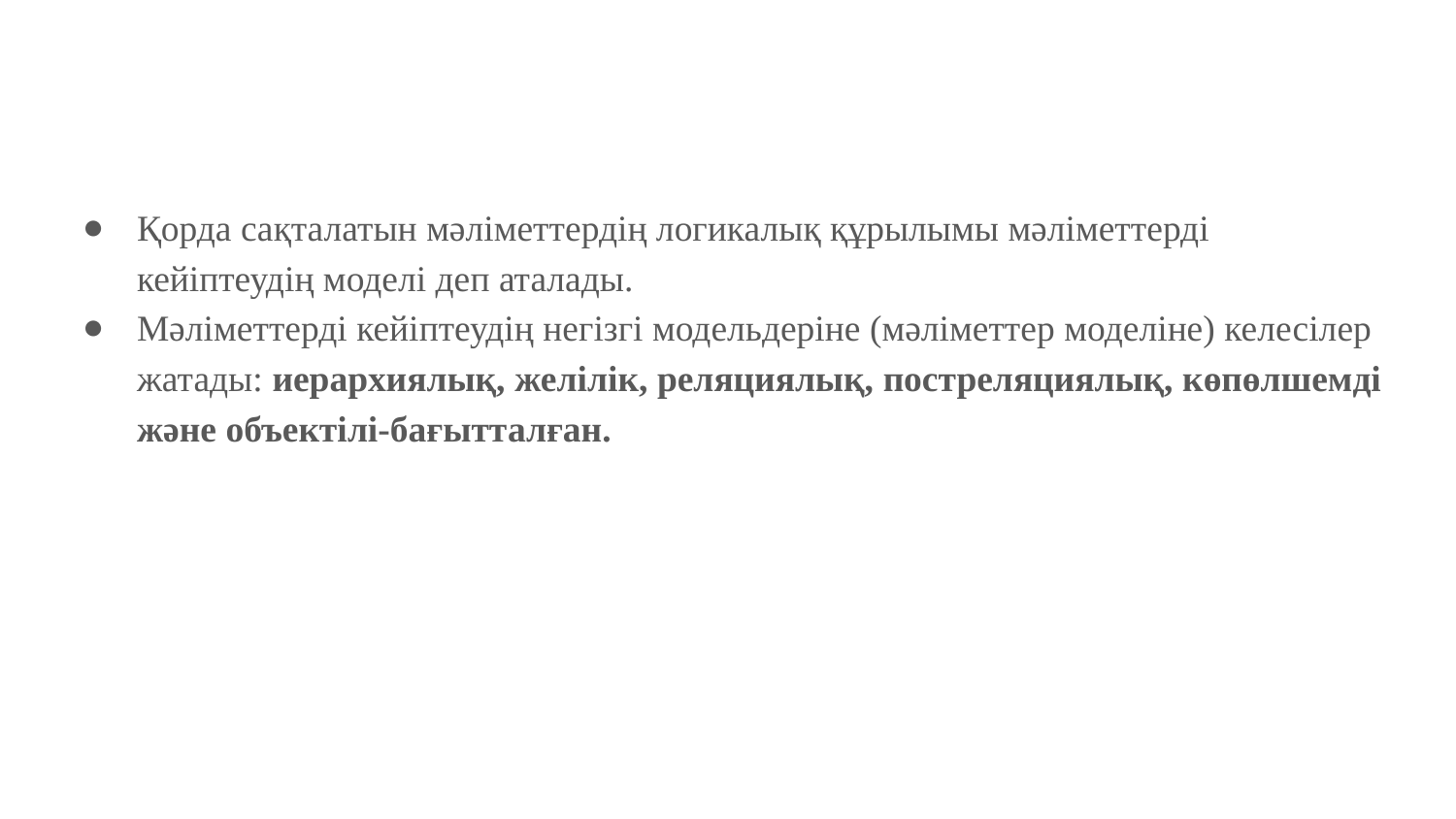

#
Қорда сақталатын мәліметтердің логикалық құрылымы мәліметтерді кейіптеудің моделі деп аталады.
Мәліметтерді кейіптеудің негізгі модельдеріне (мәліметтер моделіне) келесілер жатады: иерархиялық, желілік, реляциялық, постреляциялық, көпөлшемді және объектілі-бағытталған.